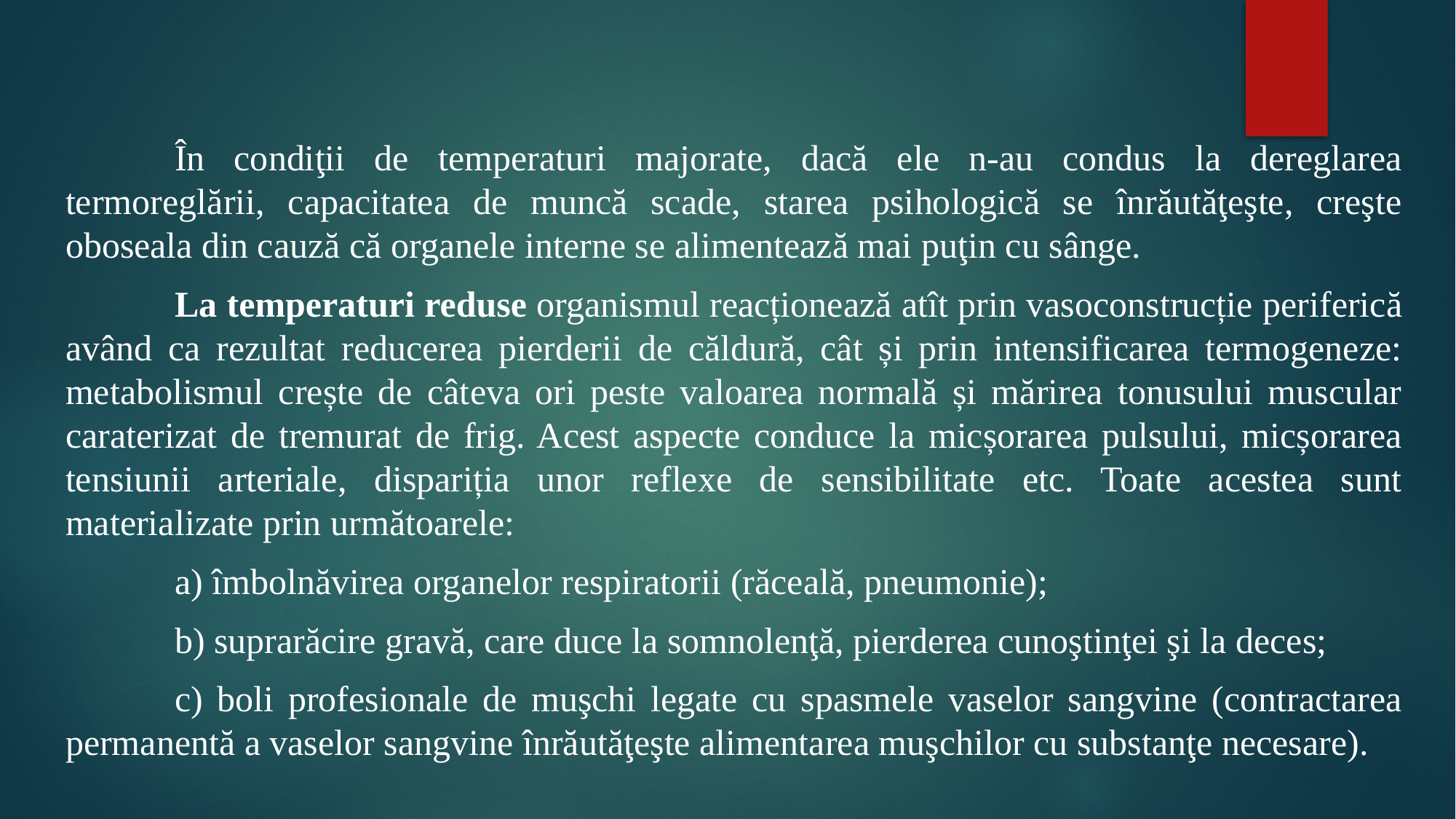

#
	În condiţii de temperaturi majorate, dacă ele n-au condus la dereglarea termoreglării, capacitatea de muncă scade, starea psihologică se înrăutăţeşte, creşte oboseala din cauză că organele interne se alimentează mai puţin cu sânge.
	La temperaturi reduse organismul reacționează atît prin vasoconstrucție periferică având ca rezultat reducerea pierderii de căldură, cât și prin intensificarea termogeneze: metabolismul crește de câteva ori peste valoarea normală și mărirea tonusului muscular caraterizat de tremurat de frig. Acest aspecte conduce la micșorarea pulsului, micșorarea tensiunii arteriale, dispariția unor reflexe de sensibilitate etc. Toate acestea sunt materializate prin următoarele:
	a) îmbolnăvirea organelor respiratorii (răceală, pneumonie);
	b) suprarăcire gravă, care duce la somnolenţă, pierderea cunoştinţei şi la deces;
	c) boli profesionale de muşchi legate cu spasmele vaselor sangvine (contractarea permanentă a vaselor sangvine înrăutăţeşte alimentarea muşchilor cu substanţe necesare).